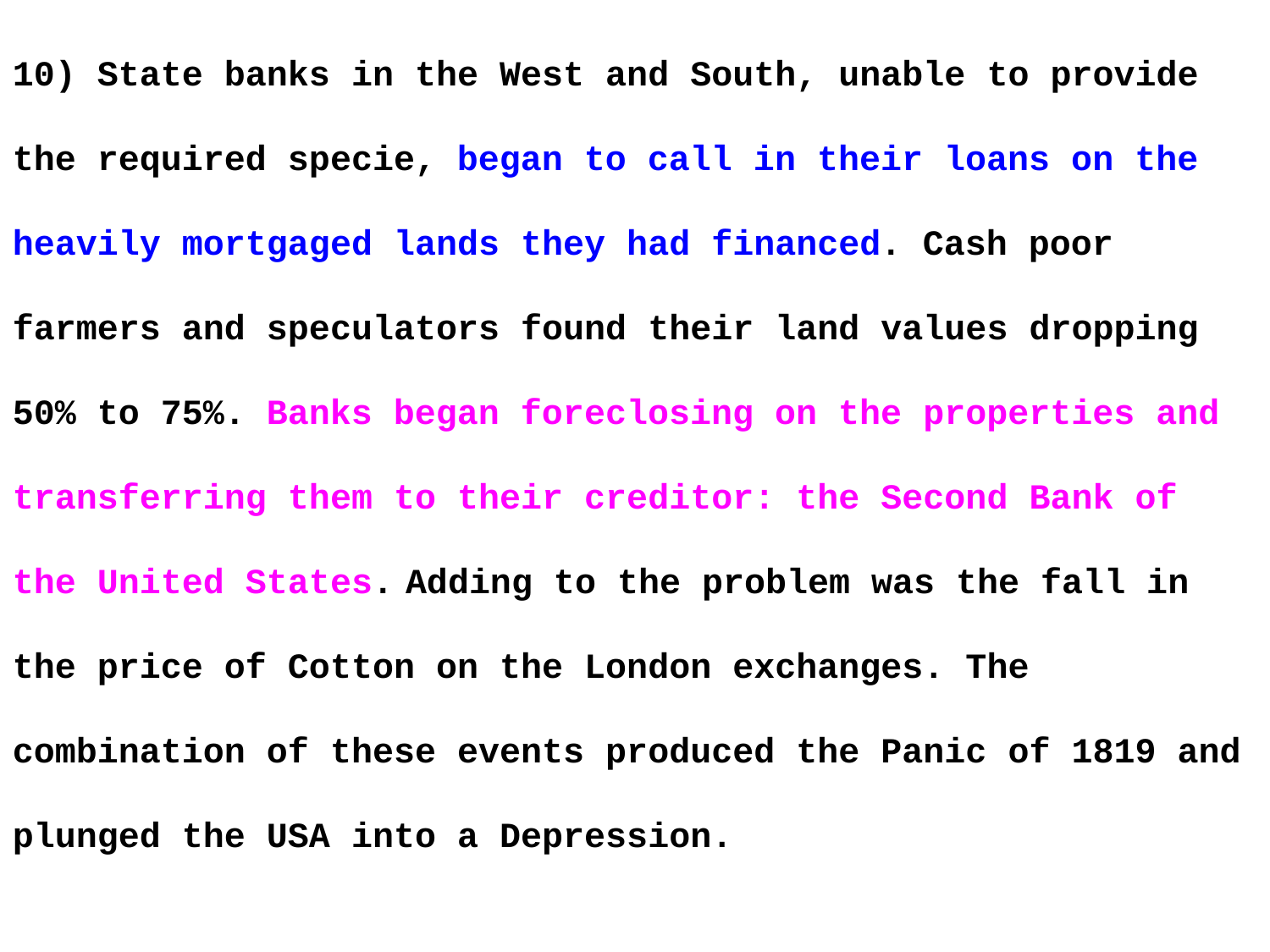

10) State banks in the West and South, unable to provide the required specie, began to call in their loans on the heavily mortgaged lands they had financed. Cash poor farmers and speculators found their land values dropping 50% to 75%. Banks began foreclosing on the properties and transferring them to their creditor: the Second Bank of the United States. Adding to the problem was the fall in the price of Cotton on the London exchanges. The combination of these events produced the Panic of 1819 and plunged the USA into a Depression.